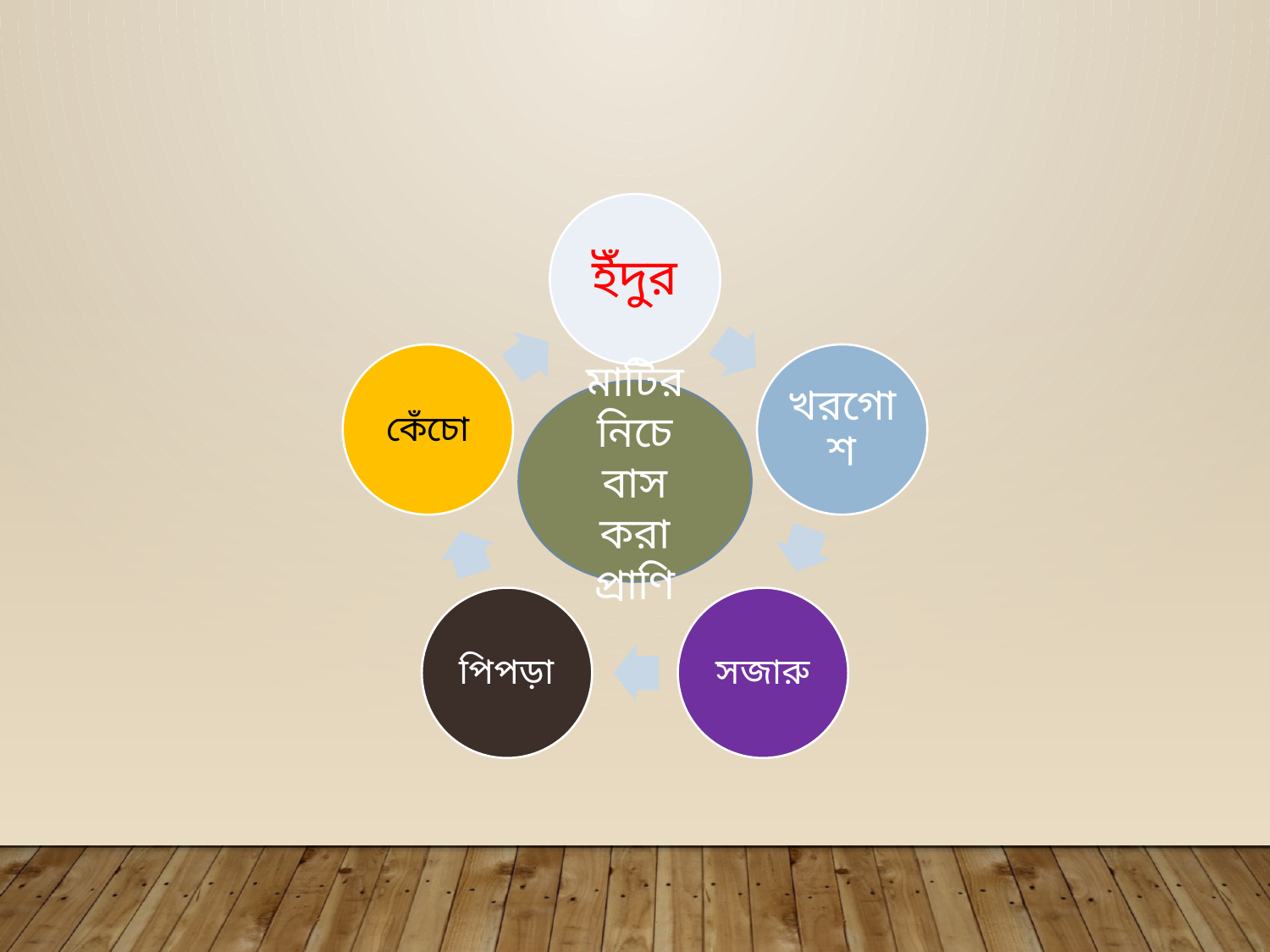

ইঁদুর

খরগোশ

সজারু

পিপড়া

কেঁচো

মাটির নিচে বাস করা প্রাণি